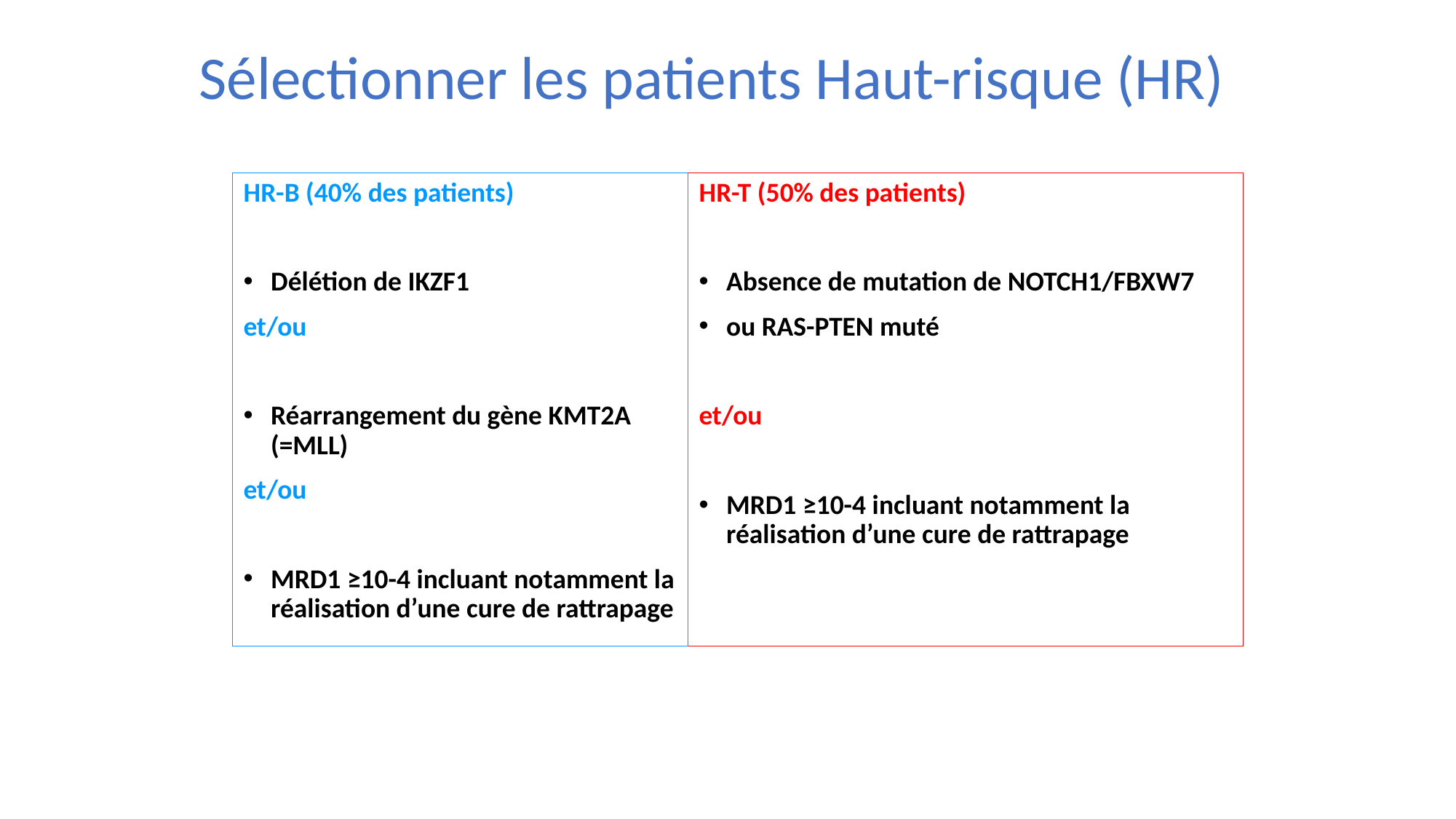

Sélectionner les patients Haut-risque (HR)
HR-B (40% des patients)

Délétion de IKZF1
et/ou

Réarrangement du gène KMT2A (=MLL)
et/ou

MRD1 ≥10-4 incluant notamment la réalisation d’une cure de rattrapage
HR-T (50% des patients)

Absence de mutation de NOTCH1/FBXW7
ou RAS-PTEN muté

et/ou

MRD1 ≥10-4 incluant notamment la réalisation d’une cure de rattrapage